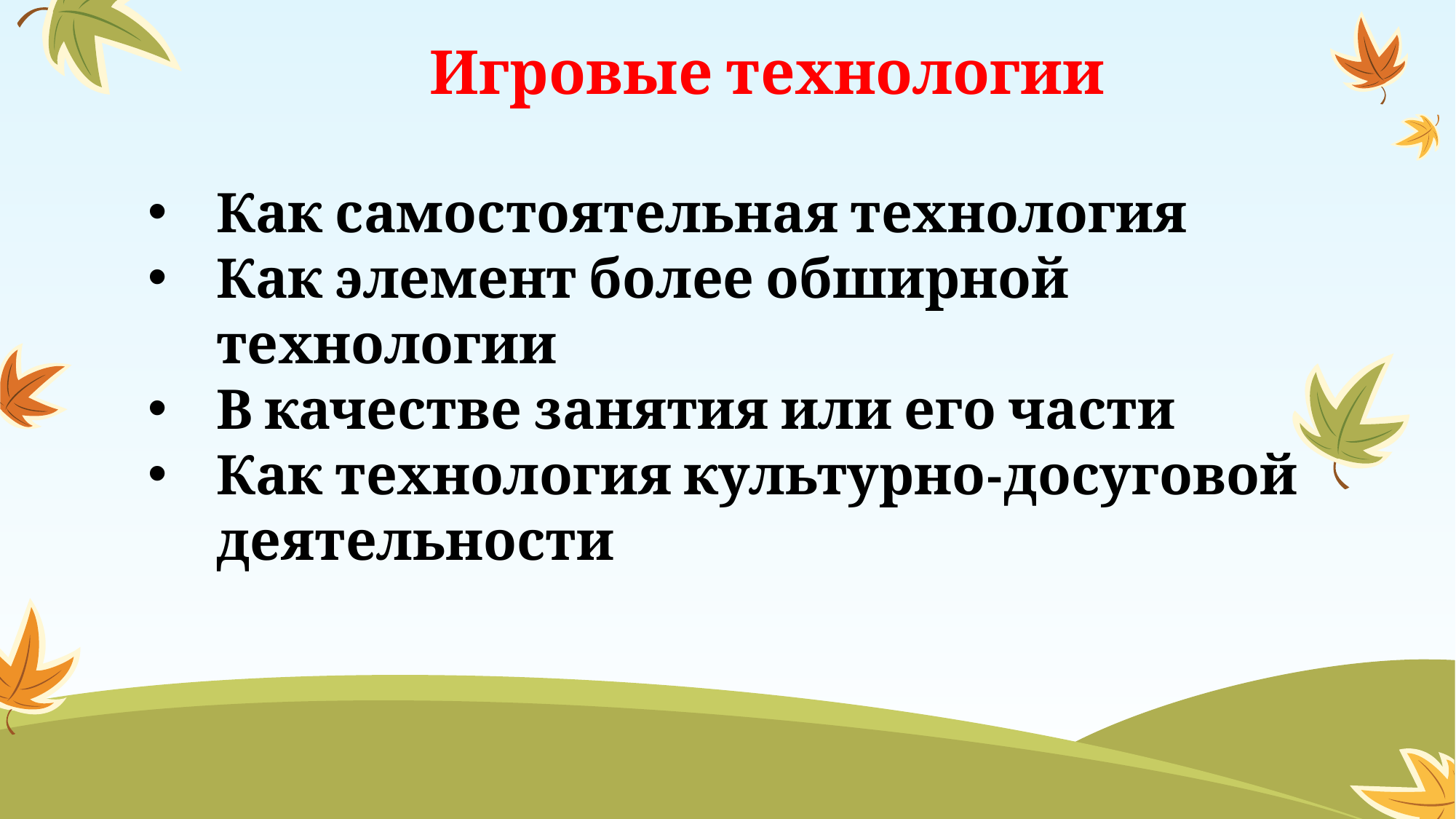

Игровые технологии

Как самостоятельная технология
Как элемент более обширной технологии
В качестве занятия или его части
Как технология культурно-досуговой деятельности
#